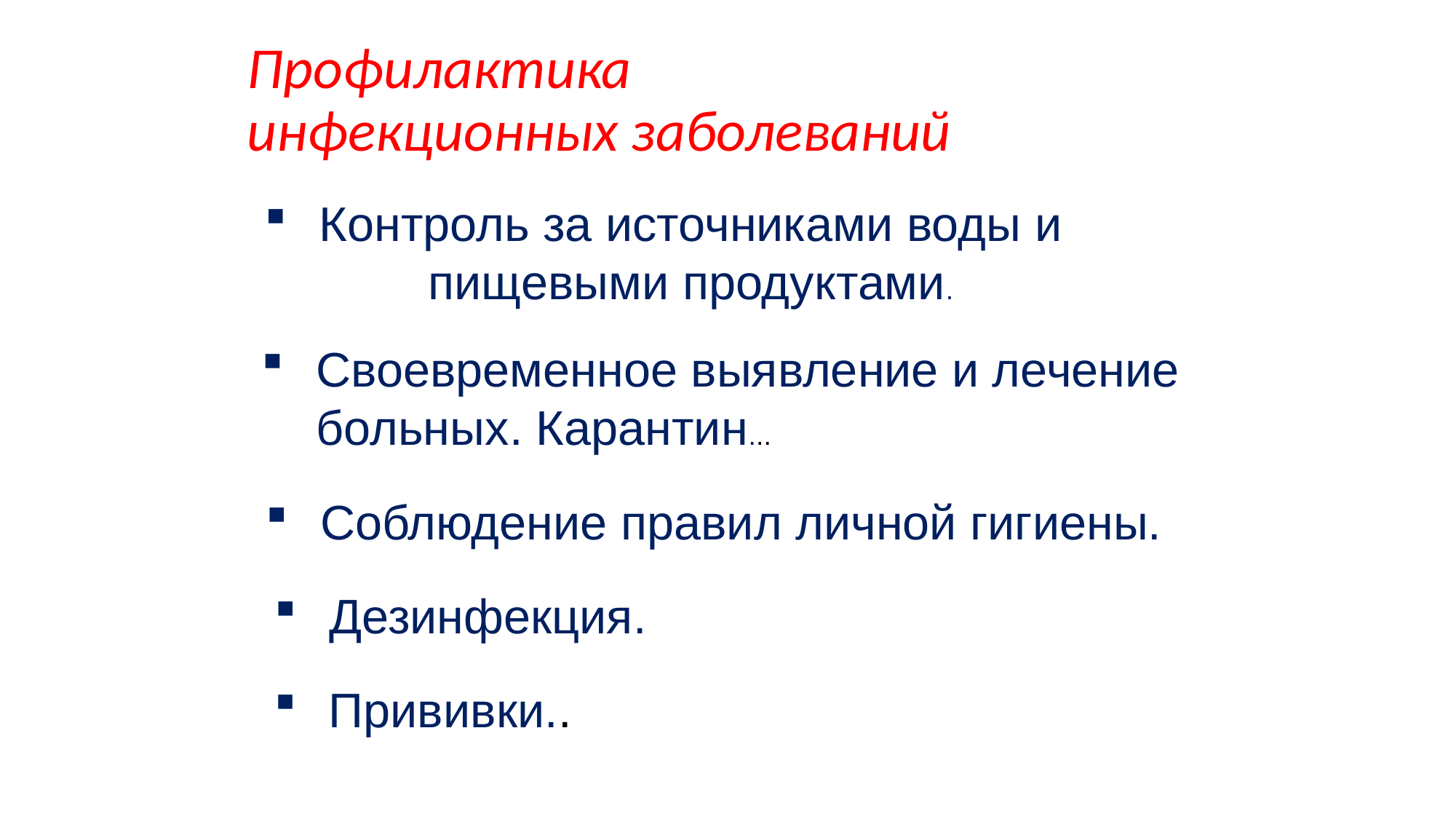

# Профилактика инфекционных заболеваний
Контроль за источниками воды и пищевыми продуктами.

Своевременное выявление и лечение больных. Карантин...
Соблюдение правил личной гигиены.
Дезинфекция.
Прививки..